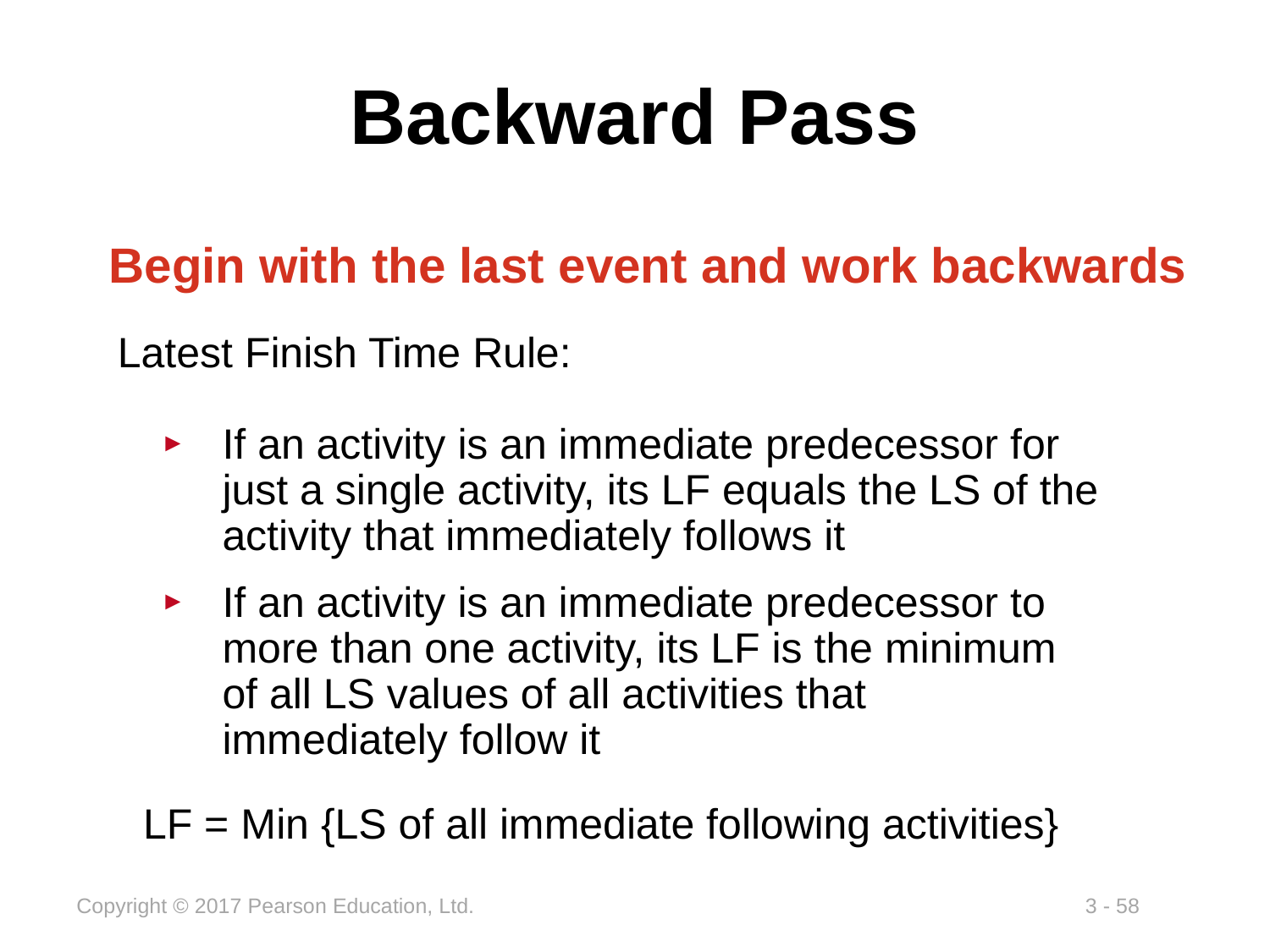

# Backward Pass
Begin with the last event and work backwards
Latest Finish Time Rule:
If an activity is an immediate predecessor for just a single activity, its LF equals the LS of the activity that immediately follows it
If an activity is an immediate predecessor to more than one activity, its LF is the minimum of all LS values of all activities that immediately follow it
LF = Min {LS of all immediate following activities}